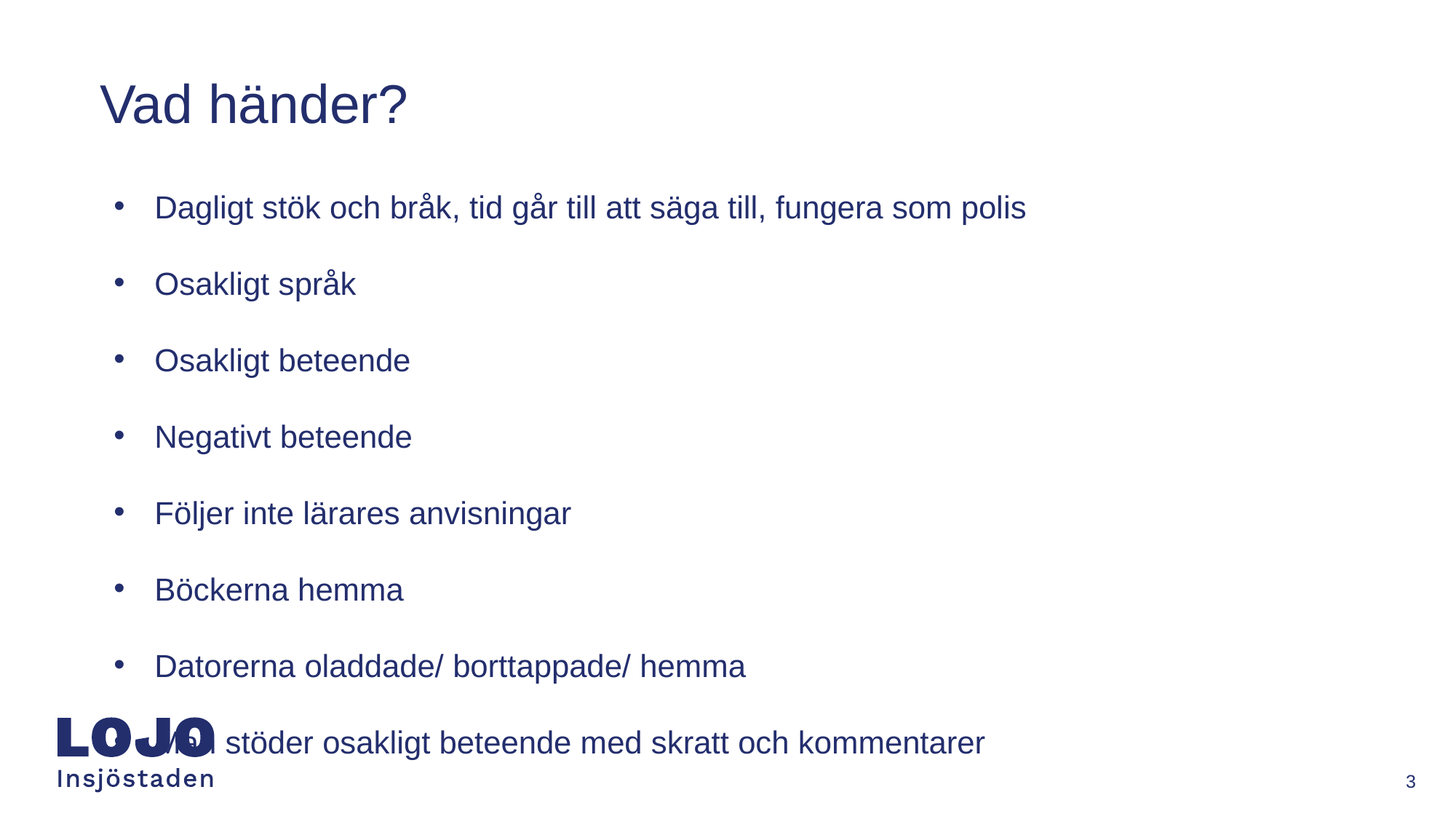

# Vad händer?
Dagligt stök och bråk, tid går till att säga till, fungera som polis
Osakligt språk
Osakligt beteende
Negativt beteende
Följer inte lärares anvisningar
Böckerna hemma
Datorerna oladdade/ borttappade/ hemma
Man stöder osakligt beteende med skratt och kommentarer

3